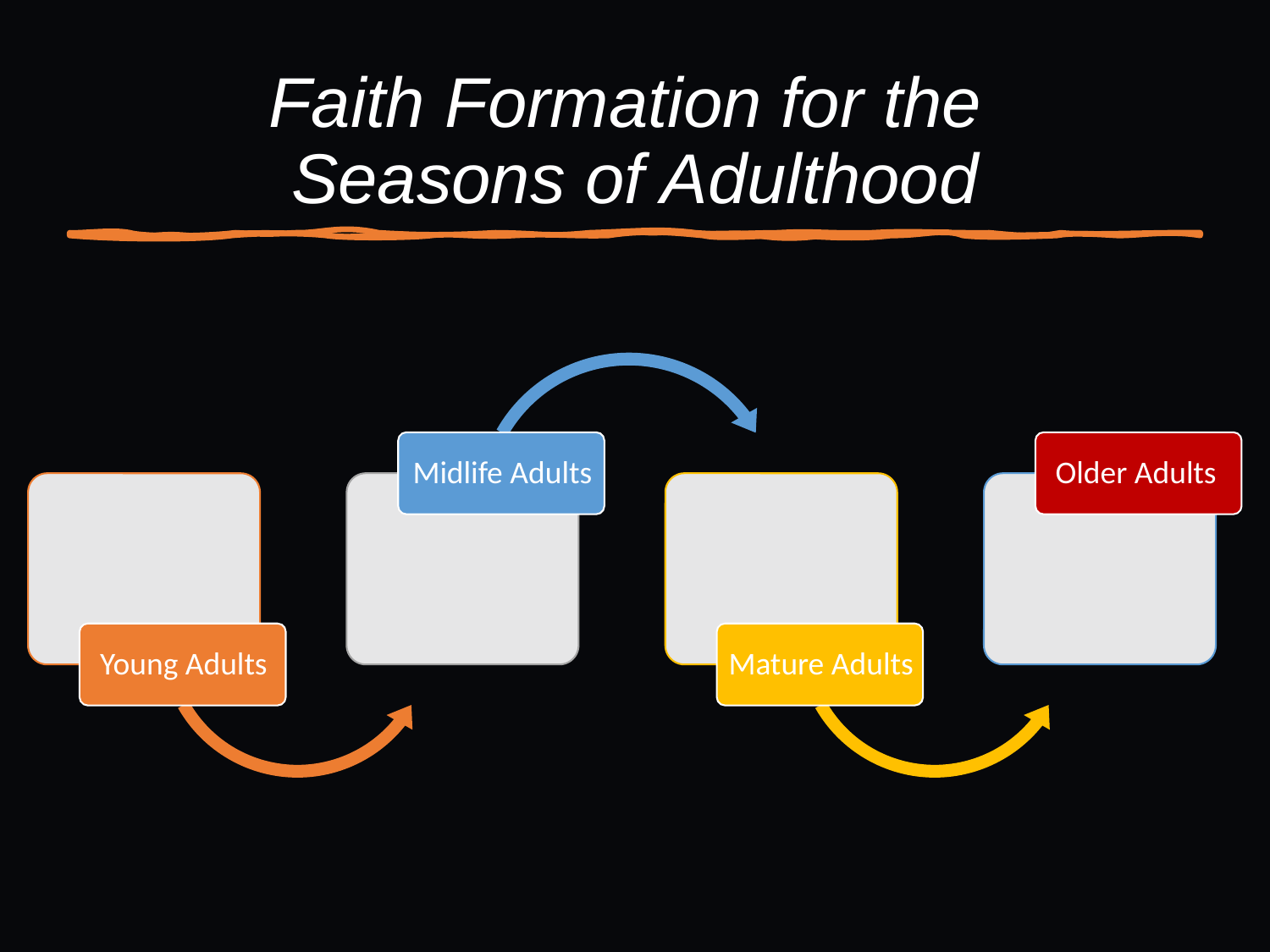

# Faith Formation for the Seasons of Adulthood

Young Adults
Midlife Adults
Mature Adults
Older Adults